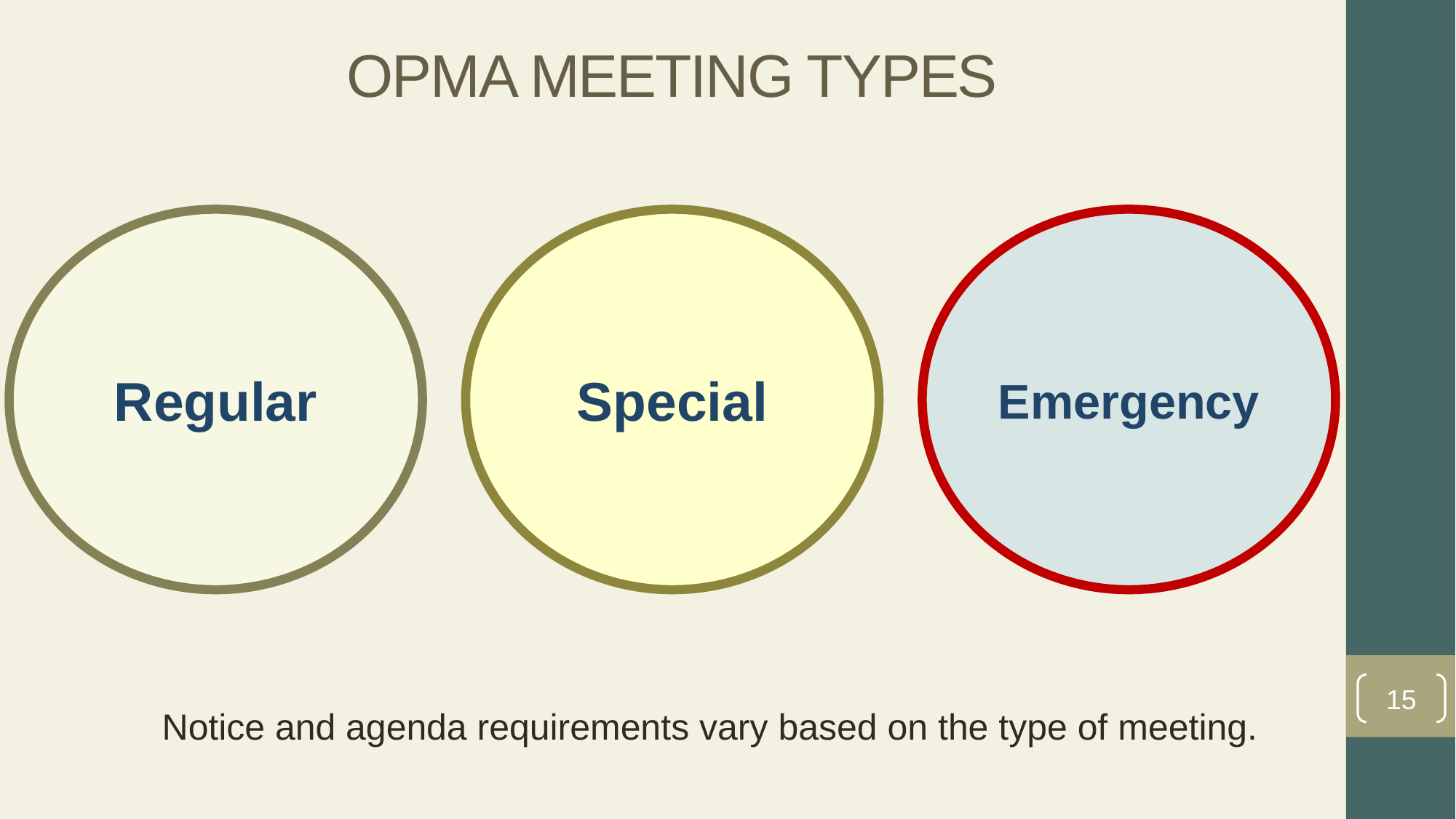

# OPMA MEETING TYPES
Regular
Special
Emergency
15
Notice and agenda requirements vary based on the type of meeting.